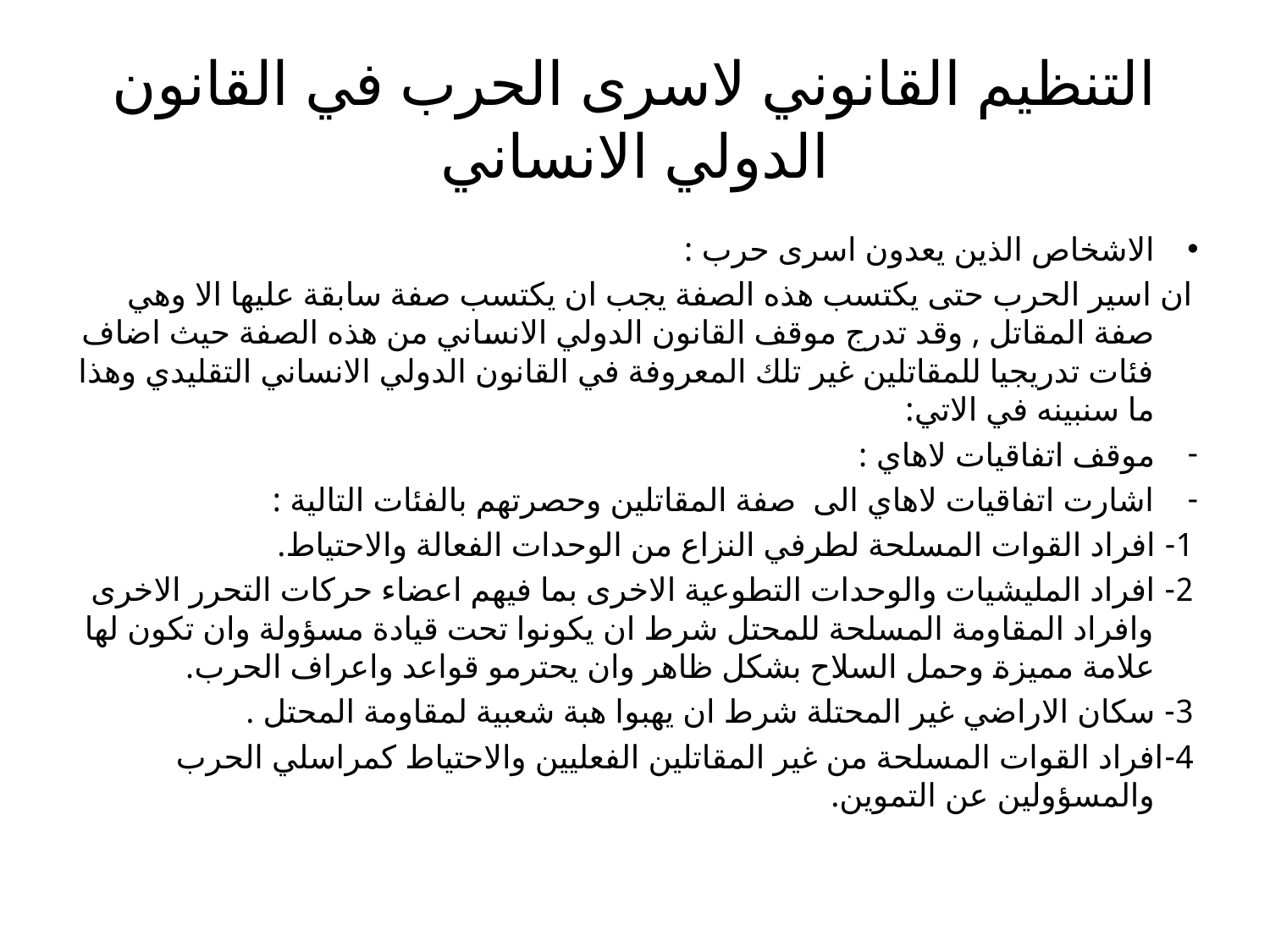

# التنظيم القانوني لاسرى الحرب في القانون الدولي الانساني
الاشخاص الذين يعدون اسرى حرب :
ان اسير الحرب حتى يكتسب هذه الصفة يجب ان يكتسب صفة سابقة عليها الا وهي صفة المقاتل , وقد تدرج موقف القانون الدولي الانساني من هذه الصفة حيث اضاف فئات تدريجيا للمقاتلين غير تلك المعروفة في القانون الدولي الانساني التقليدي وهذا ما سنبينه في الاتي:
موقف اتفاقيات لاهاي :
اشارت اتفاقيات لاهاي الى  صفة المقاتلين وحصرتهم بالفئات التالية :
1- افراد القوات المسلحة لطرفي النزاع من الوحدات الفعالة والاحتياط.
2- افراد المليشيات والوحدات التطوعية الاخرى بما فيهم اعضاء حركات التحرر الاخرى وافراد المقاومة المسلحة للمحتل شرط ان يكونوا تحت قيادة مسؤولة وان تكون لها علامة مميزة وحمل السلاح بشكل ظاهر وان يحترمو قواعد واعراف الحرب.
3- سكان الاراضي غير المحتلة شرط ان يهبوا هبة شعبية لمقاومة المحتل .
4-افراد القوات المسلحة من غير المقاتلين الفعليين والاحتياط كمراسلي الحرب والمسؤولين عن التموين.